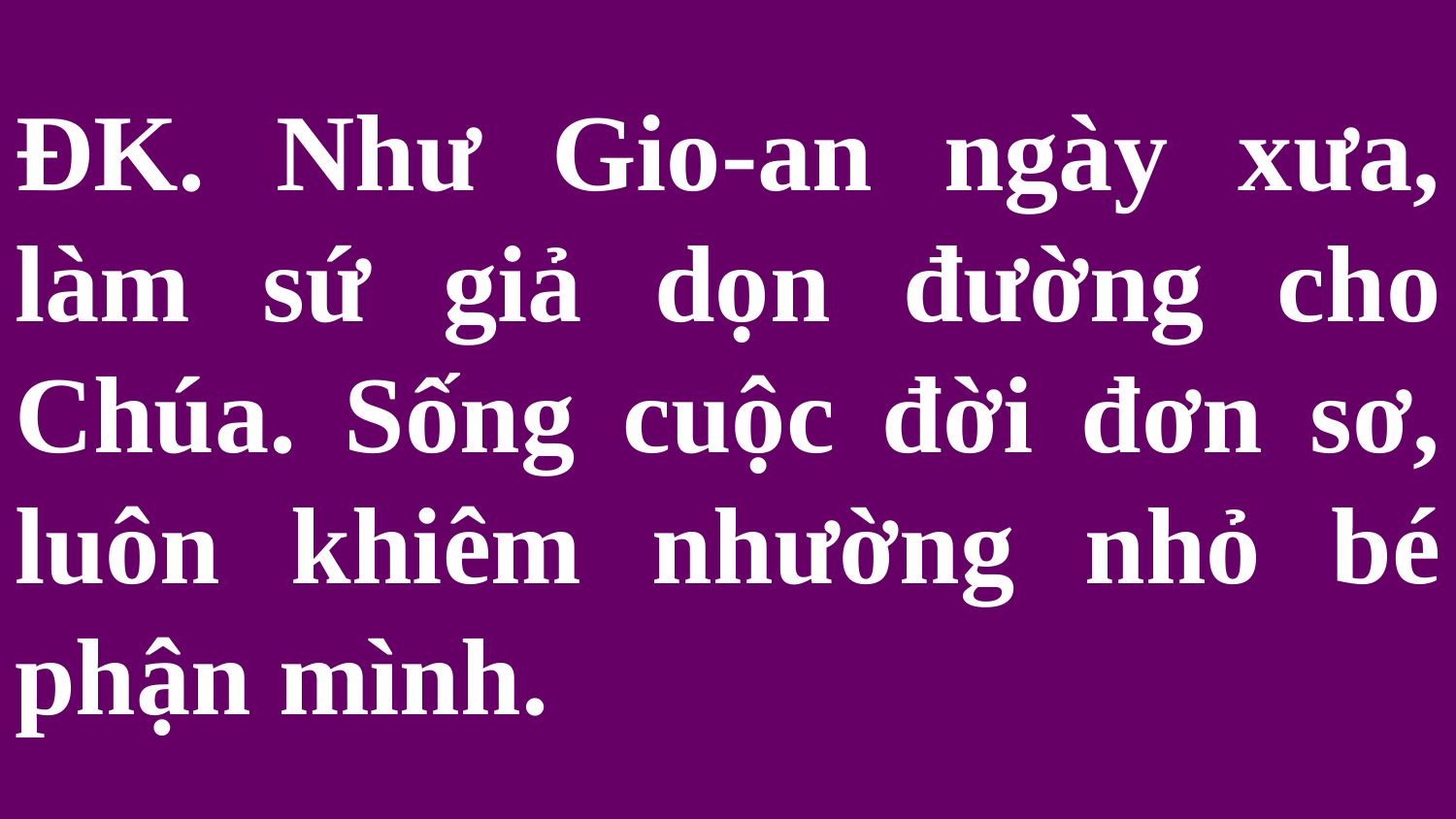

# ĐK. Như Gio-an ngày xưa, làm sứ giả dọn đường cho Chúa. Sống cuộc đời đơn sơ, luôn khiêm nhường nhỏ bé phận mình.